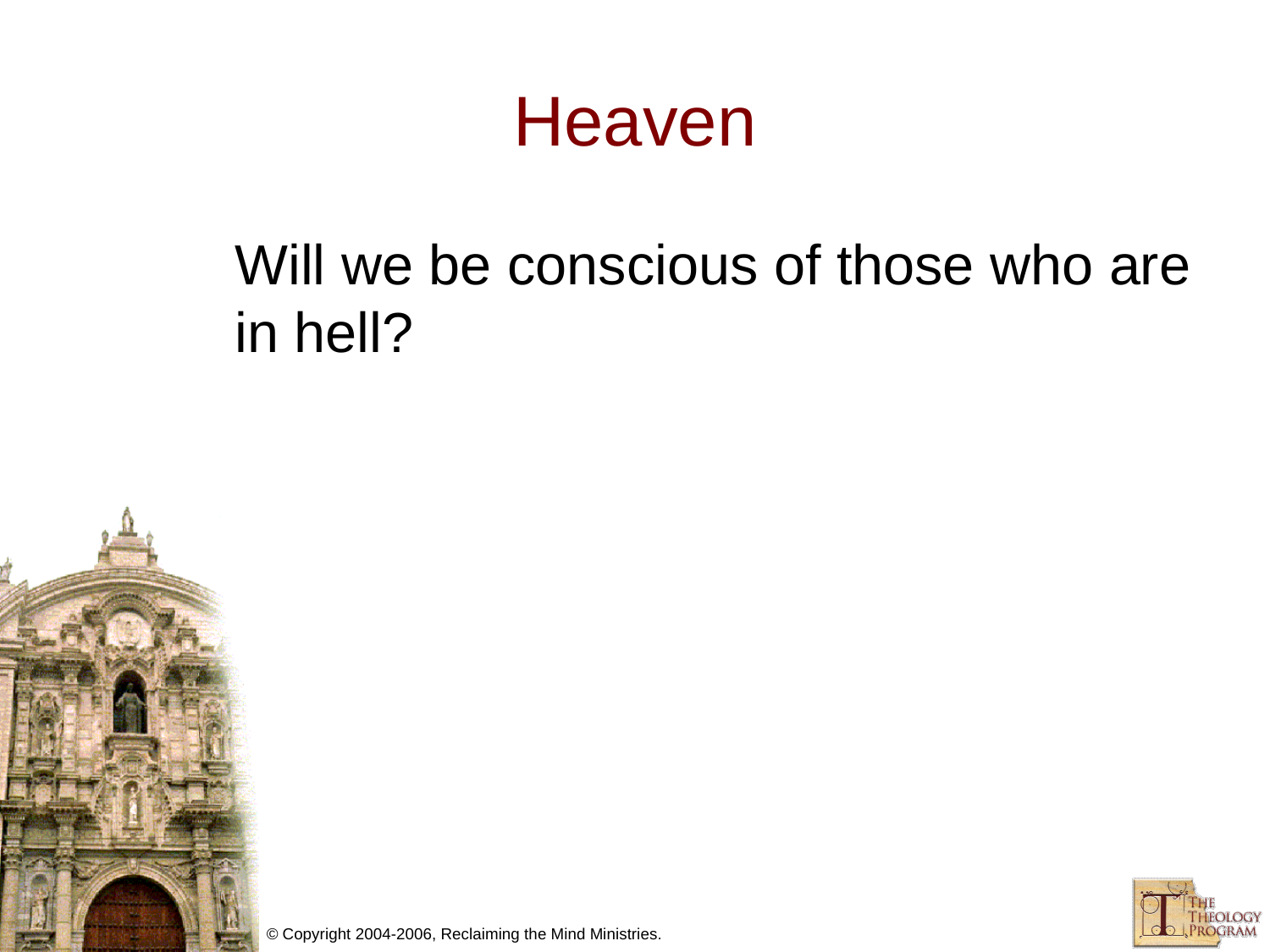

# Heaven
Will we be conscious of those who are in hell?